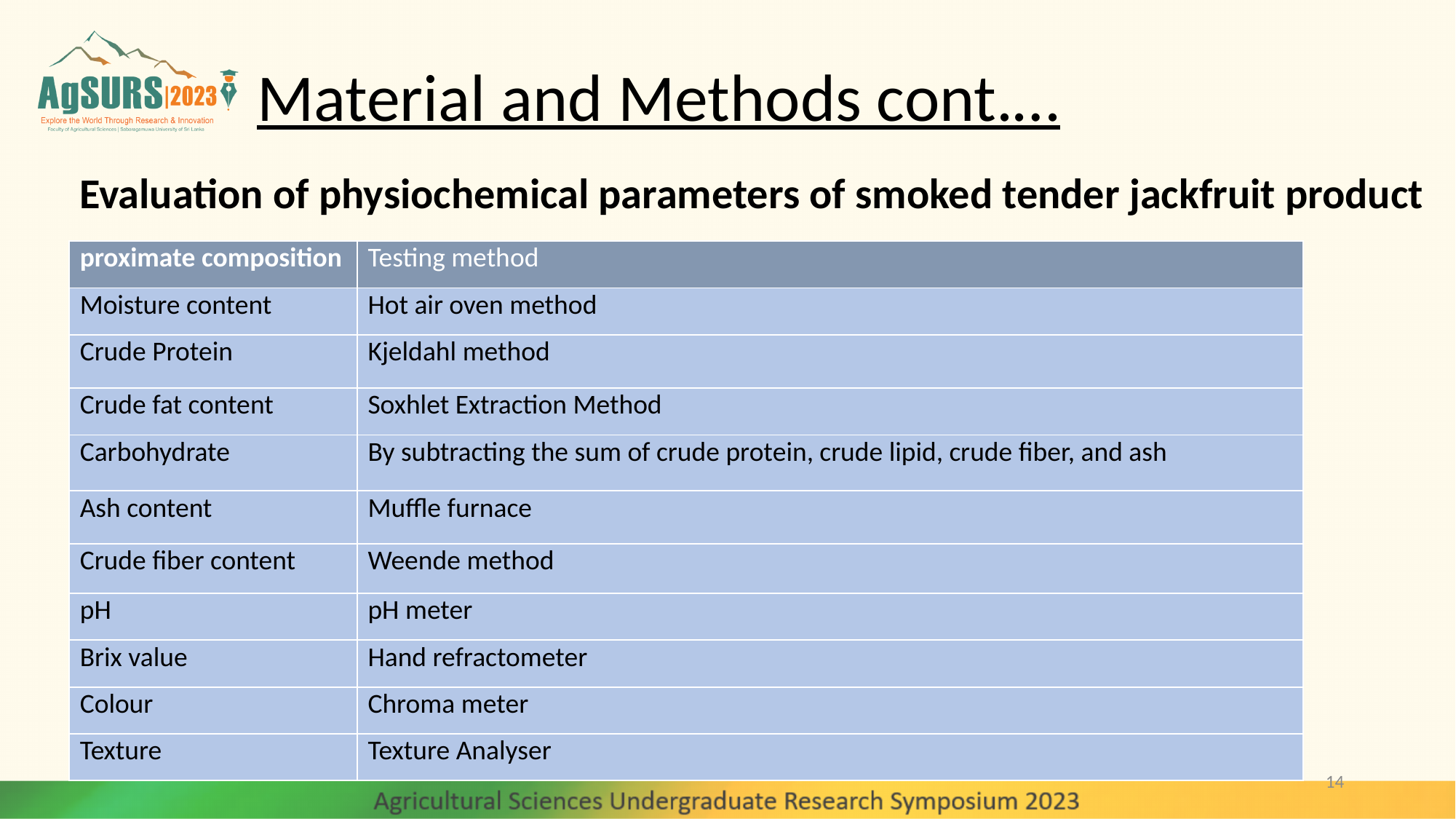

# Material and Methods cont.…
Evaluation of physiochemical parameters of smoked tender jackfruit product
| proximate composition | Testing method |
| --- | --- |
| Moisture content | Hot air oven method |
| Crude Protein | Kjeldahl method |
| Crude fat content | Soxhlet Extraction Method |
| Carbohydrate | By subtracting the sum of crude protein, crude lipid, crude fiber, and ash |
| Ash content | Muffle furnace |
| Crude fiber content | Weende method |
| pH | pH meter |
| Brix value | Hand refractometer |
| Colour | Chroma meter |
| Texture | Texture Analyser |
14